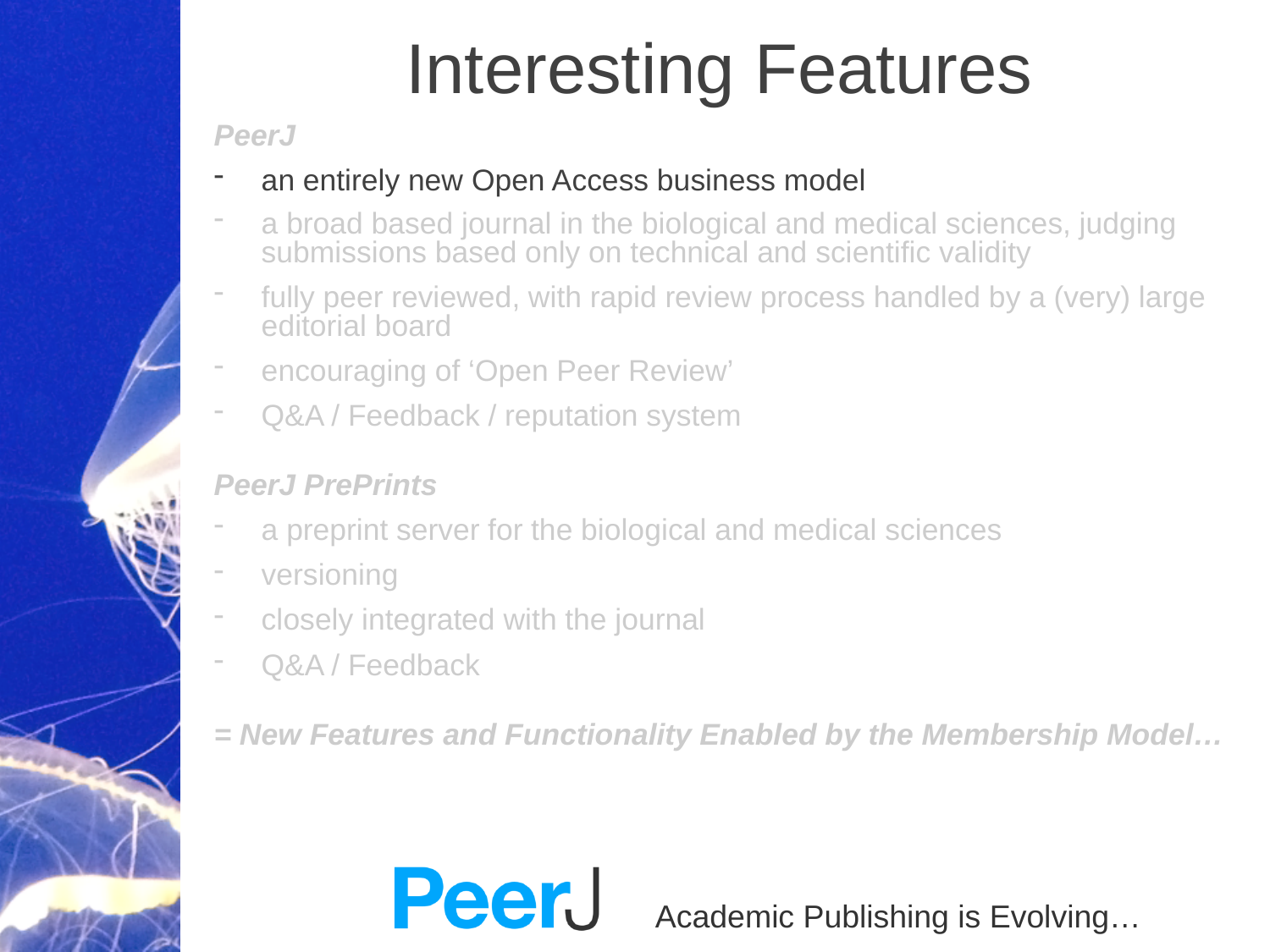

# Interesting Features
PeerJ

an entirely new Open Access business model
a broad based journal in the biological and medical sciences, judging submissions based only on technical and scientific validity

fully peer reviewed, with rapid review process handled by a (very) large editorial board

encouraging of ‘Open Peer Review’

Q&A / Feedback / reputation system

PeerJ PrePrints

a preprint server for the biological and medical sciences

versioning

closely integrated with the journal

Q&A / Feedback

= New Features and Functionality Enabled by the Membership Model…